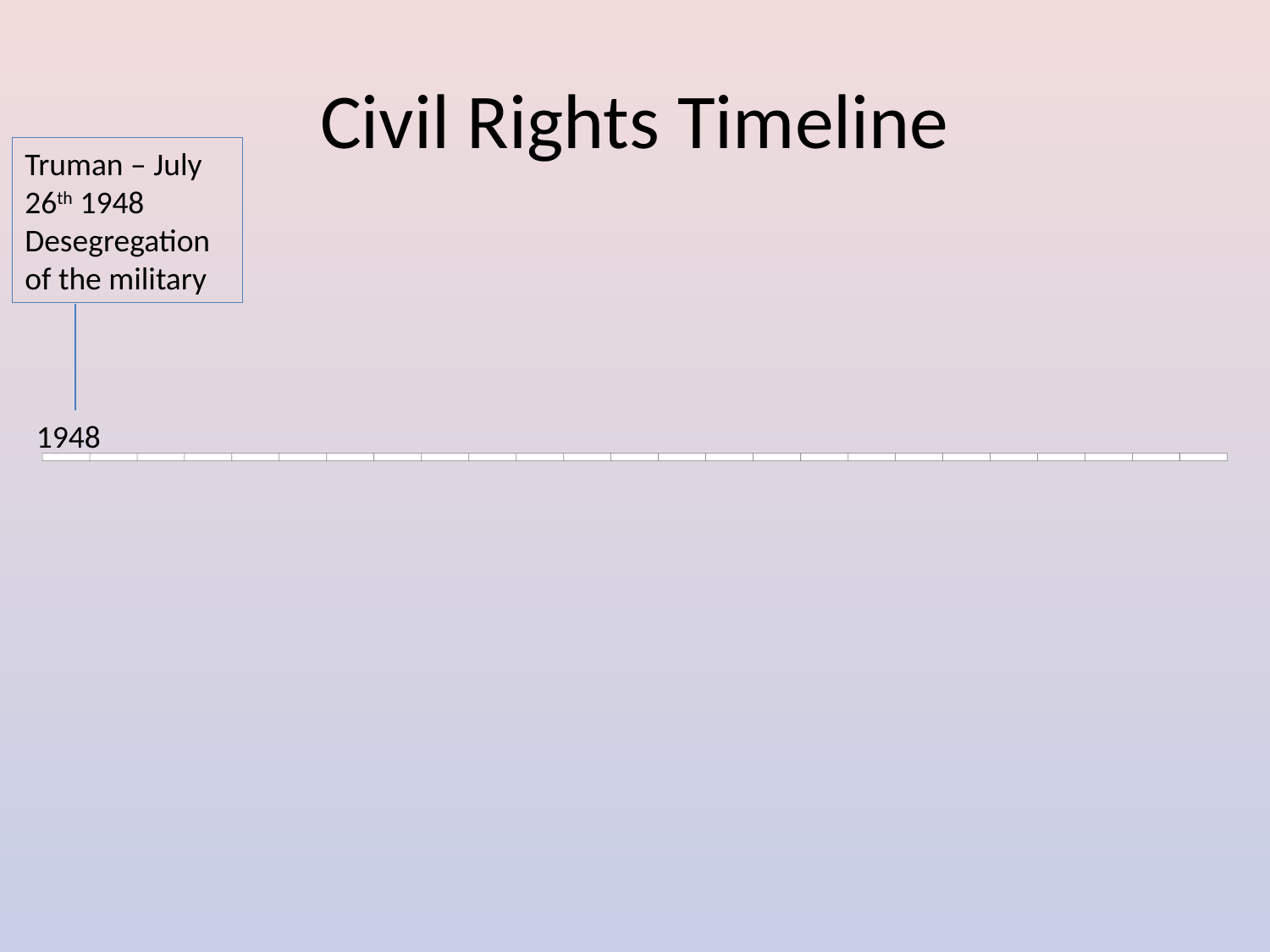

# Civil Rights Timeline
Truman – July 26th 1948 Desegregation of the military
_________________________
1948